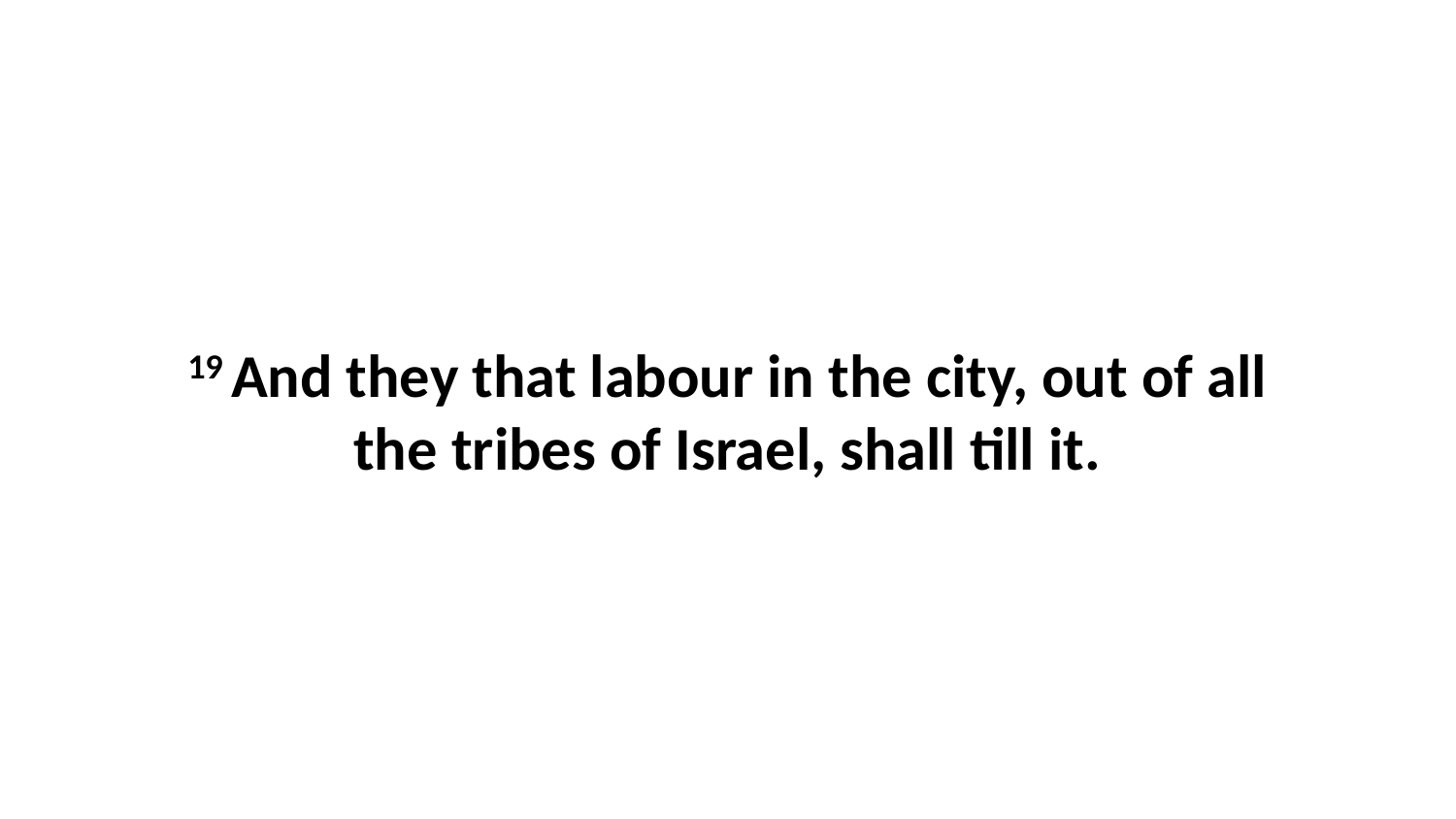

19 And they that labour in the city, out of all the tribes of Israel, shall till it.